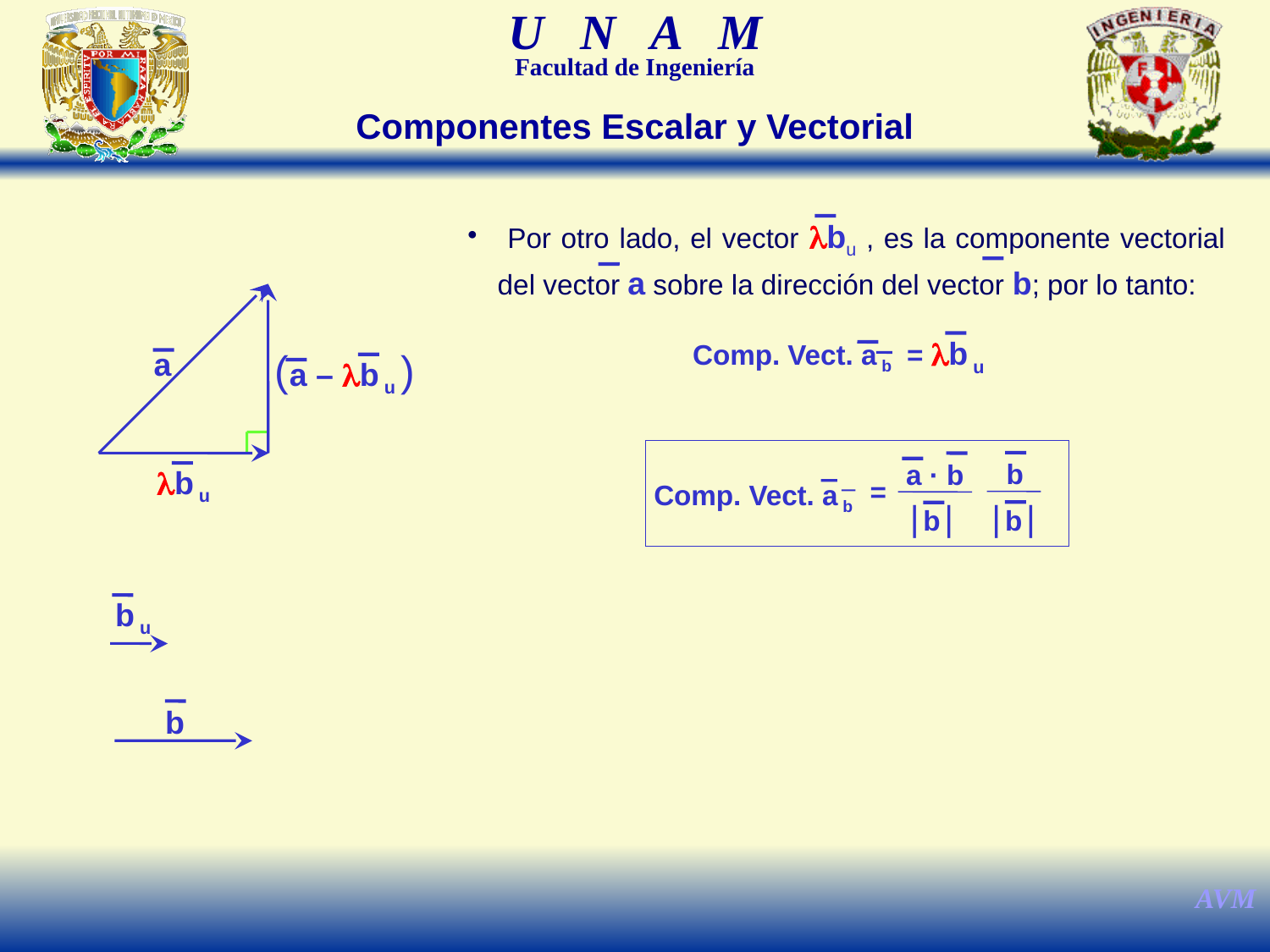

Componentes Escalar y Vectorial
 Por otro lado, el vector λbu , es la componente vectorial del vector a sobre la dirección del vector b; por lo tanto:

(a – λb u )

a

λb u

b u

b

= λb u
Comp. Vect. a b

b
a · b

=
Comp. Vect. a b

| b |
| b |